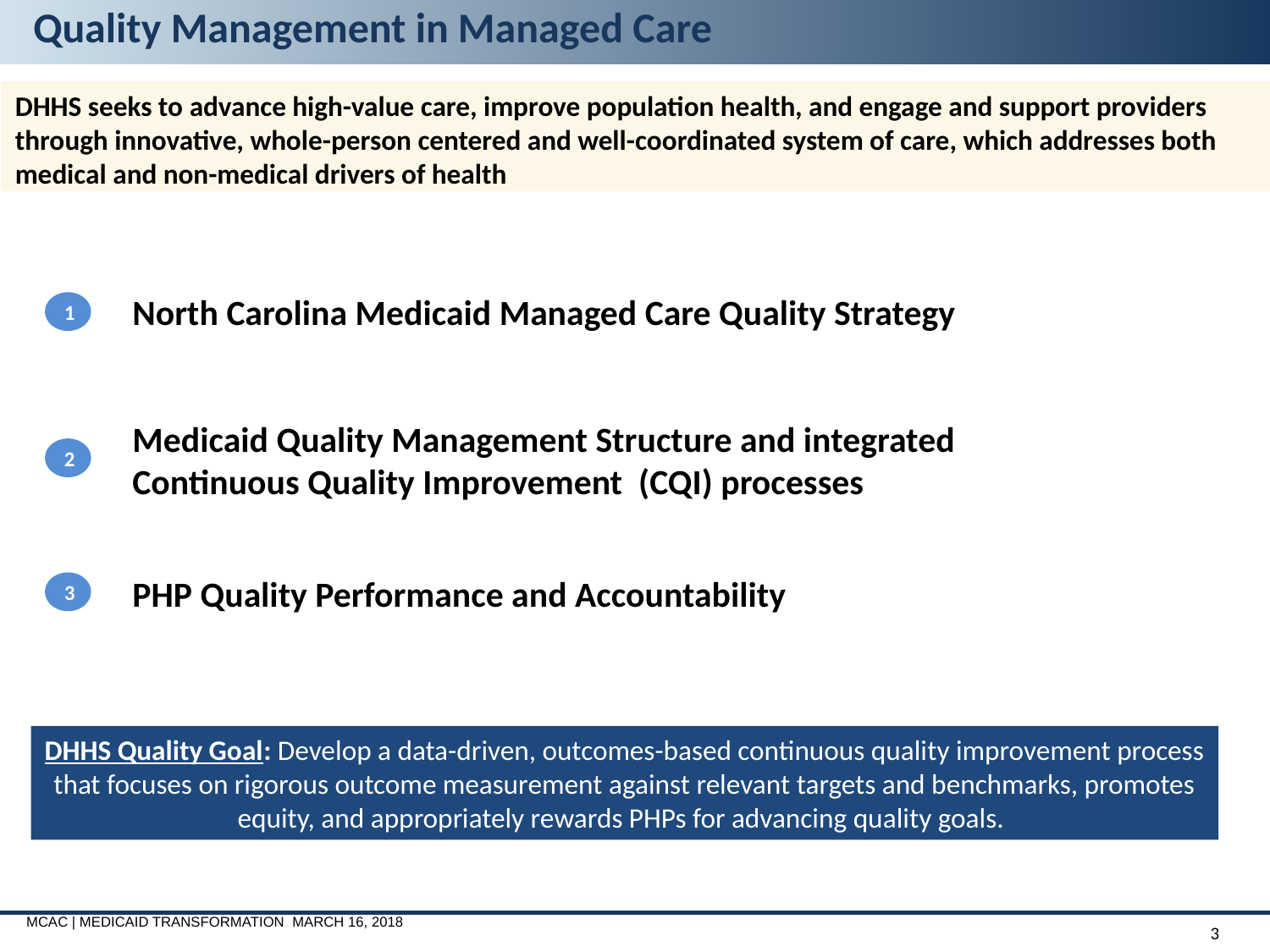

# Quality Management in Managed Care
DHHS seeks to advance high-value care, improve population health, and engage and support providers through innovative, whole-person centered and well-coordinated system of care, which addresses both medical and non-medical drivers of health
North Carolina Medicaid Managed Care Quality Strategy
1
Medicaid Quality Management Structure and integrated Continuous Quality Improvement  (CQI) processes

2
PHP Quality Performance and Accountability
3
DHHS Quality Goal: Develop a data-driven, outcomes-based continuous quality improvement process that focuses on rigorous outcome measurement against relevant targets and benchmarks, promotes equity, and appropriately rewards PHPs for advancing quality goals.
MCAC | Medicaid transformation  March 16, 2018

3